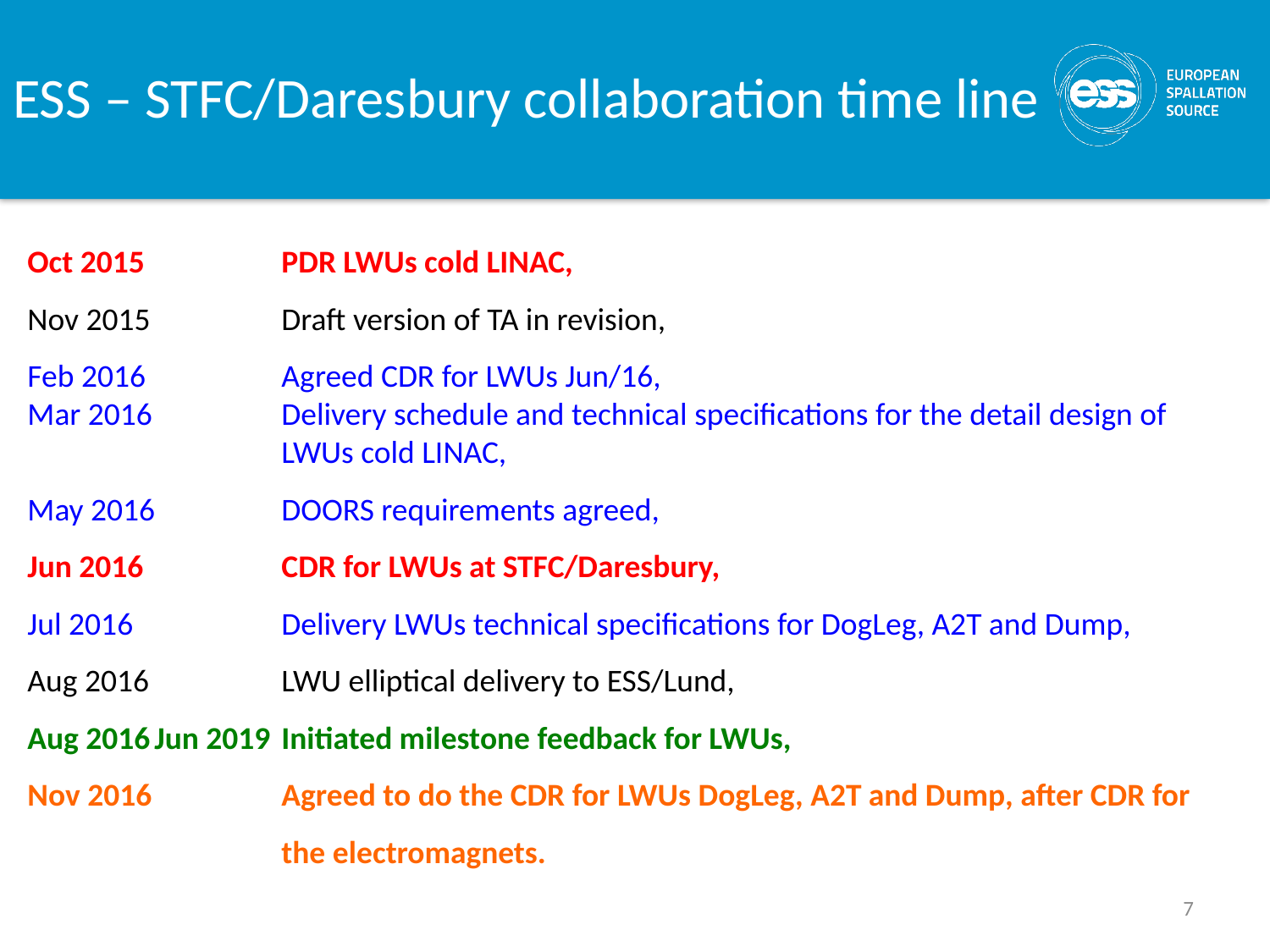

# ESS – STFC/Daresbury collaboration time line
Oct 2015		PDR LWUs cold LINAC,
Nov 2015		Draft version of TA in revision,
Feb 2016		Agreed CDR for LWUs Jun/16,
Mar 2016		Delivery schedule and technical specifications for the detail design of 		LWUs cold LINAC,
May 2016	DOORS requirements agreed,
Jun 2016		CDR for LWUs at STFC/Daresbury,
Jul 2016		Delivery LWUs technical specifications for DogLeg, A2T and Dump,
Aug 2016		LWU elliptical delivery to ESS/Lund,
Aug 2016	Jun 2019	Initiated milestone feedback for LWUs,
Nov 2016		Agreed to do the CDR for LWUs DogLeg, A2T and Dump, after CDR for
		the electromagnets.
7